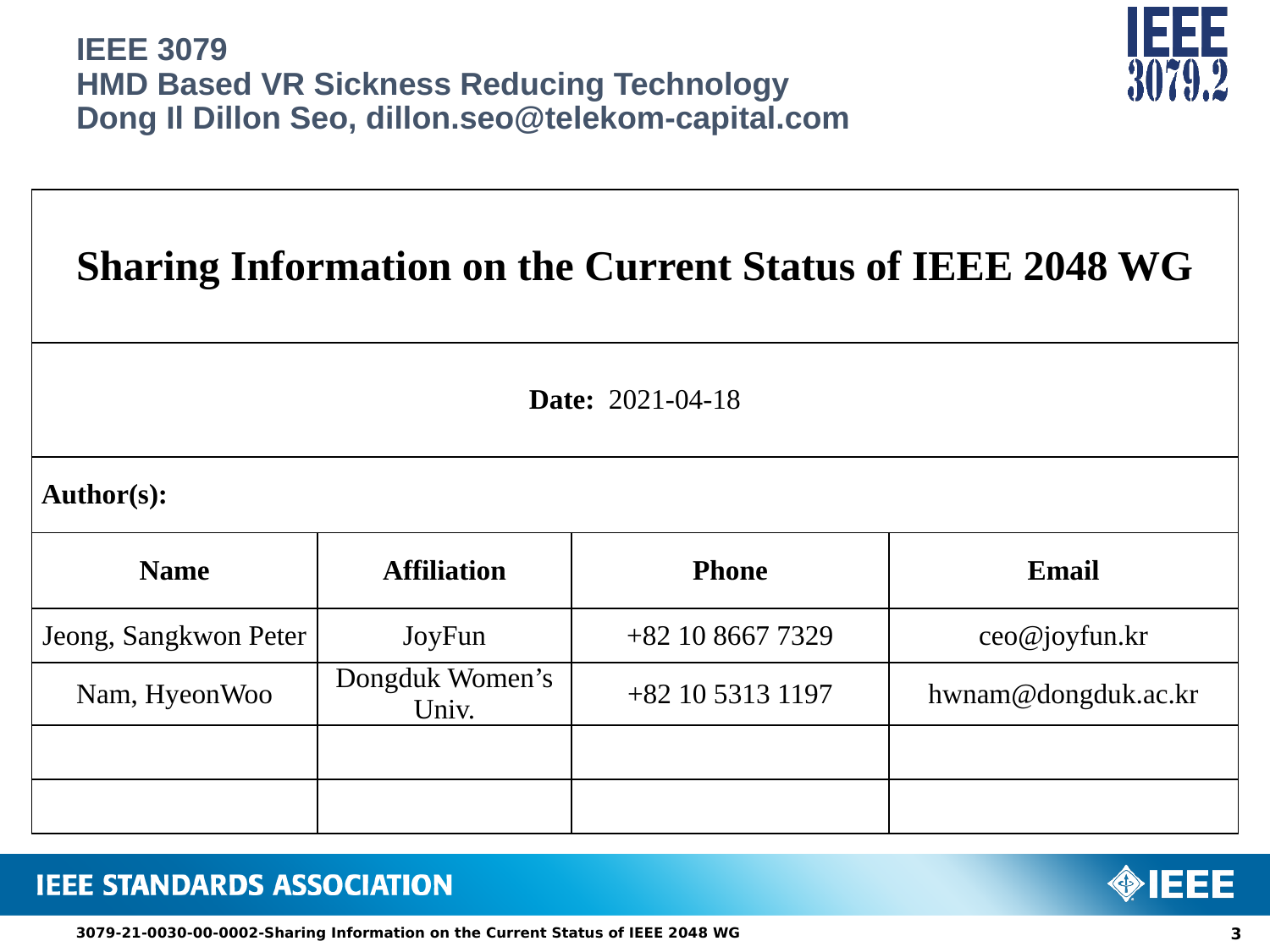

# IEEE 3079 HMD Based VR Sickness Reducing Technology Dong Il Dillon Seo, dillon.seo@telekom-capital.com

| Sharing Information on the Current Status of IEEE 2048 WG |  |  |  |
| --- | --- | --- | --- |
| Date: 2021-04-18 |  |  |  |
| Author(s): |  |  |  |
| Name | Affiliation | Phone | Email |
| Jeong, Sangkwon Peter | JoyFun | +82 10 8667 7329 | ceo@joyfun.kr |
| Nam, HyeonWoo | Dongduk Women’s Univ. | +82 10 5313 1197 | hwnam@dongduk.ac.kr |
|  |  |  |  |
|  |  |  |  |
3079-21-0030-00-0002-Sharing Information on the Current Status of IEEE 2048 WG
3